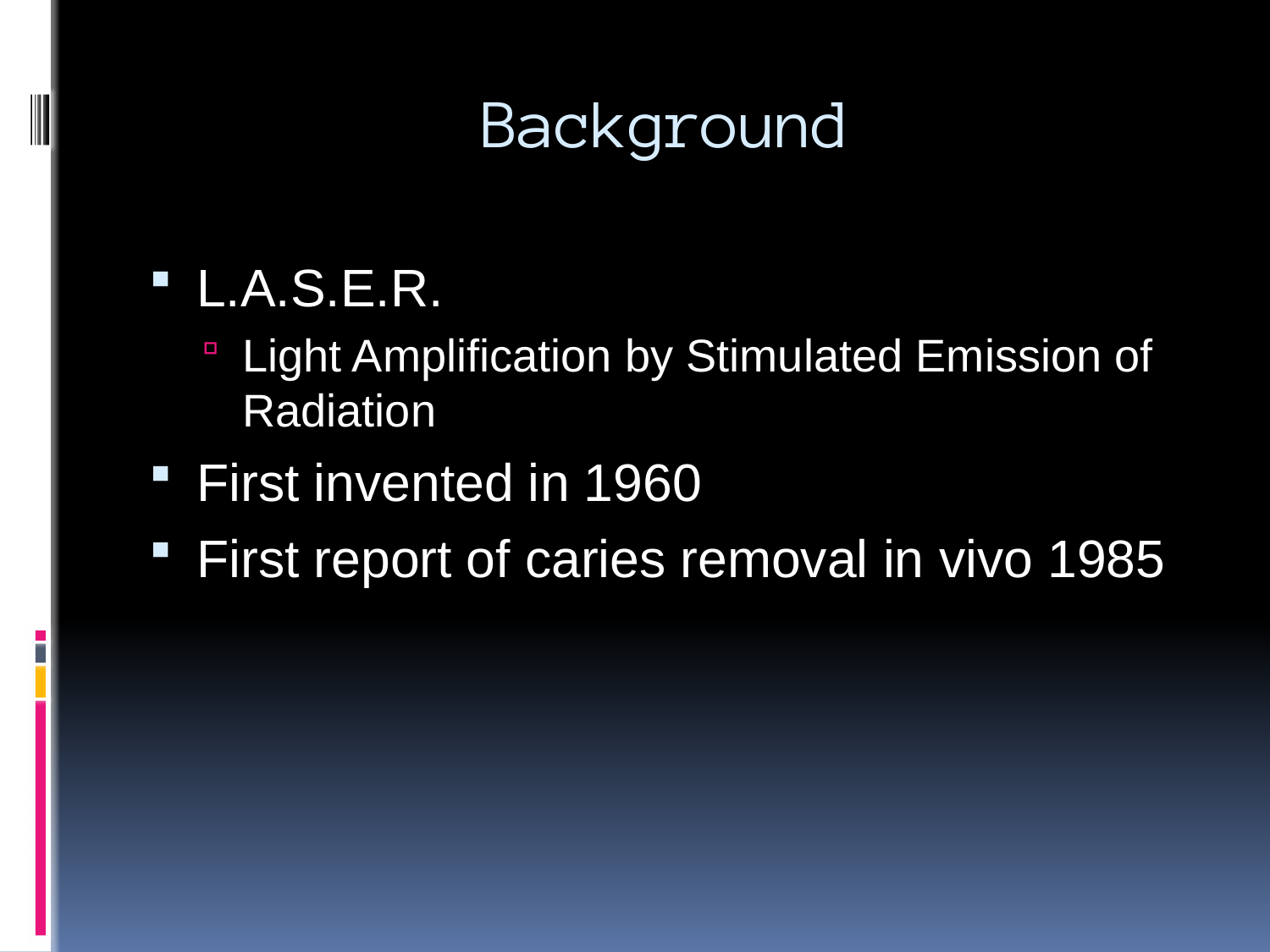

# Background
L.A.S.E.R.
Light Amplification by Stimulated Emission of Radiation
First invented in 1960
First report of caries removal in vivo 1985